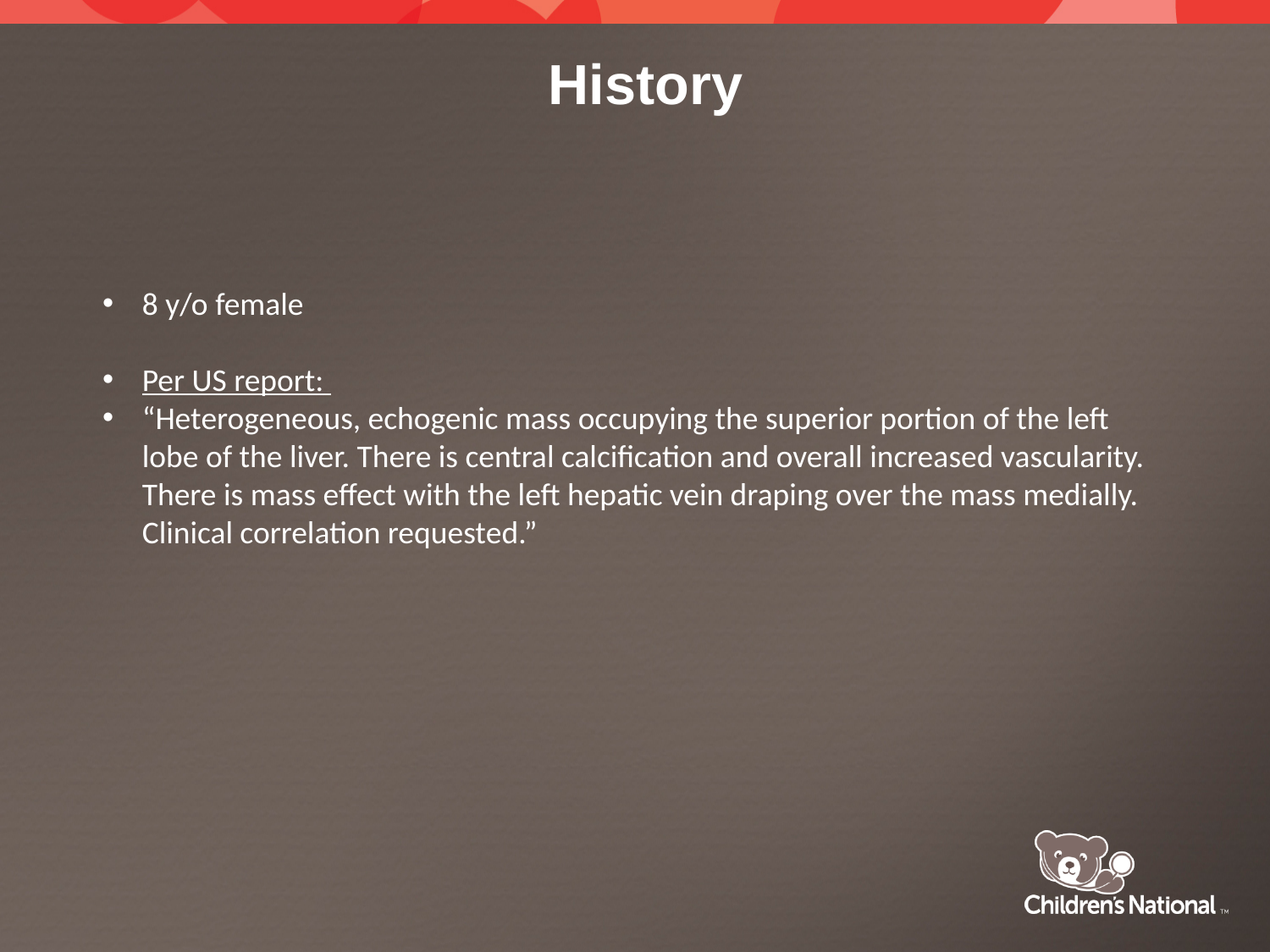

# History

8 y/o female

Per US report:
“Heterogeneous, echogenic mass occupying the superior portion of the left lobe of the liver. There is central calcification and overall increased vascularity. There is mass effect with the left hepatic vein draping over the mass medially. Clinical correlation requested.”